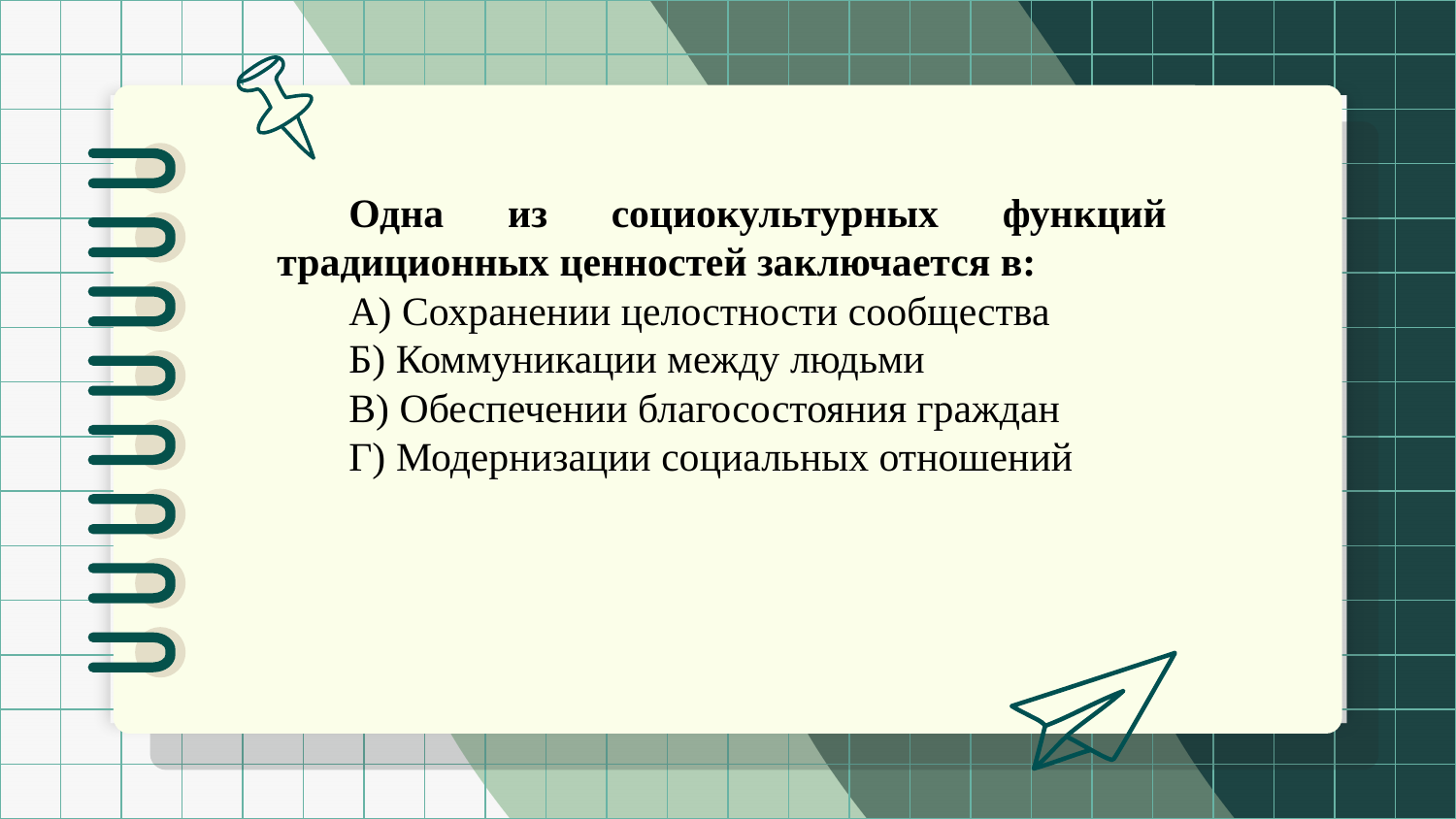

Одна из социокультурных функций традиционных ценностей заключается в:
А) Сохранении целостности сообщества
Б) Коммуникации между людьми
В) Обеспечении благосостояния граждан
Г) Модернизации социальных отношений